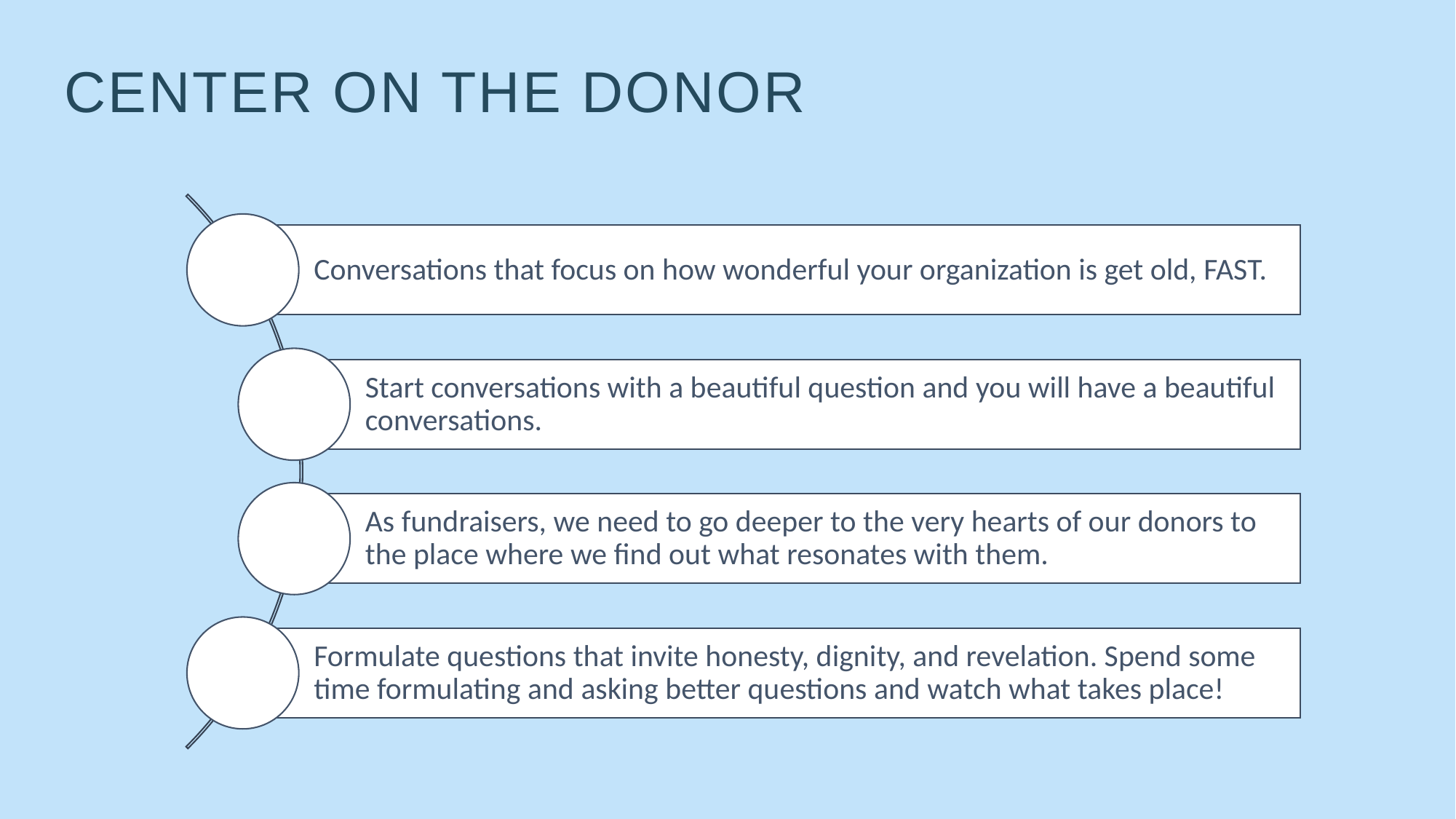

Center on the Donor
Conversations that focus on how wonderful your organization is get old, FAST.
Start conversations with a beautiful question and you will have a beautiful conversations.
As fundraisers, we need to go deeper to the very hearts of our donors to the place where we find out what resonates with them.
Formulate questions that invite honesty, dignity, and revelation. Spend some time formulating and asking better questions and watch what takes place!